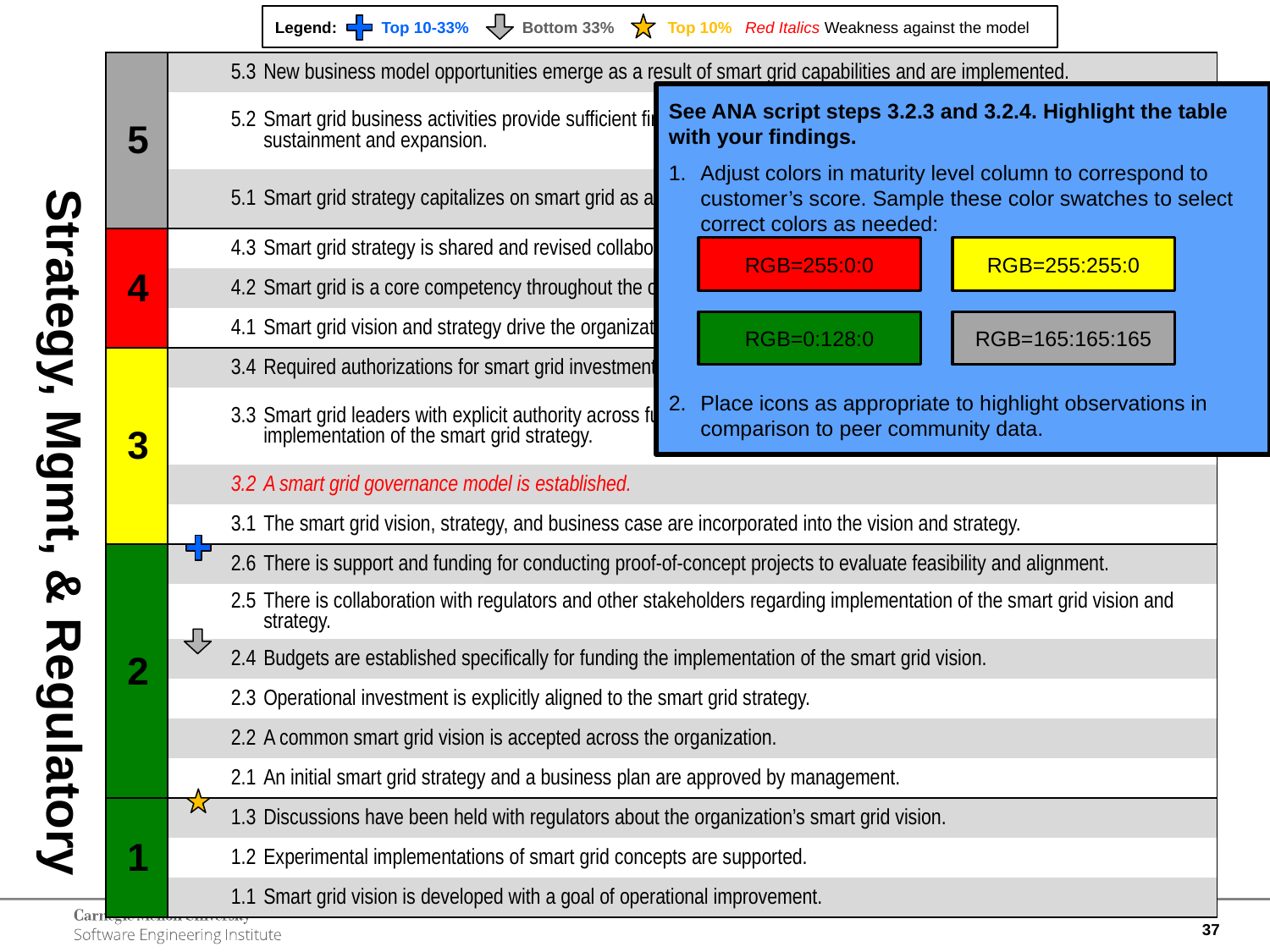

Legend:          Top 10-33%            Bottom 33%            Top 10%   Red Italics Weakness against the model

| 5 |  | 5.3 New business model opportunities emerge as a result of smart grid capabilities and are implemented. |
| --- | --- | --- |
|  |  | 5.2 Smart grid business activities provide sufficient financial resources to enable continued investment in smart grid sustainment and expansion. |
|  |  | 5.1 Smart grid strategy capitalizes on smart grid as a foundation for the introduction of new services and product offerings. |
| 4 |  | 4.3 Smart grid strategy is shared and revised collaboratively with external stakeholders. |
|  |  | 4.2 Smart grid is a core competency throughout the organization. |
|  |  | 4.1 Smart grid vision and strategy drive the organization’s strategy and direction. |
| 3 |  | 3.4 Required authorizations for smart grid investments have been secured. |
|  |  | 3.3 Smart grid leaders with explicit authority across functions and lines of business are designated to ensure effective implementation of the smart grid strategy. |
|  |  | 3.2 A smart grid governance model is established. |
|  |  | 3.1 The smart grid vision, strategy, and business case are incorporated into the vision and strategy. |
| 2 |  | 2.6 There is support and funding for conducting proof-of-concept projects to evaluate feasibility and alignment. |
|  |  | 2.5 There is collaboration with regulators and other stakeholders regarding implementation of the smart grid vision and strategy. |
|  |  | 2.4 Budgets are established specifically for funding the implementation of the smart grid vision. |
|  |  | 2.3 Operational investment is explicitly aligned to the smart grid strategy. |
|  |  | 2.2 A common smart grid vision is accepted across the organization. |
|  |  | 2.1 An initial smart grid strategy and a business plan are approved by management. |
| 1 |  | 1.3 Discussions have been held with regulators about the organization’s smart grid vision. |
|  |  | 1.2 Experimental implementations of smart grid concepts are supported. |
|  |  | 1.1 Smart grid vision is developed with a goal of operational improvement. |
# Strategy, Mgmt, & Regulatory
See ANA script steps 3.2.3 and 3.2.4. Highlight the table with your findings.
Adjust colors in maturity level column to correspond to customer’s score. Sample these color swatches to select correct colors as needed:

Place icons as appropriate to highlight observations in comparison to peer community data.
RGB=255:0:0
RGB=255:255:0
RGB=0:128:0
RGB=165:165:165